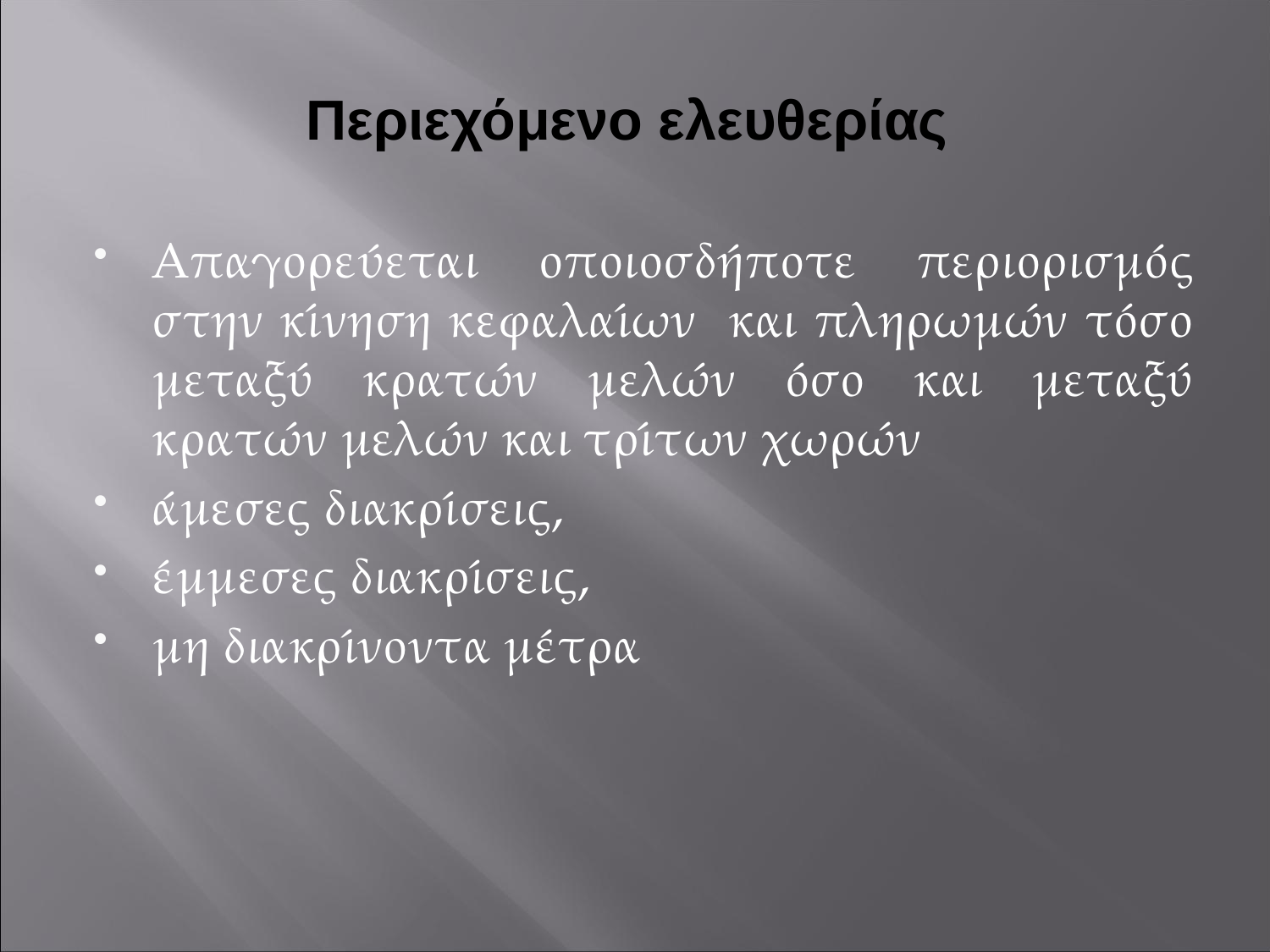

# Περιεχόμενο ελευθερίας
Απαγορεύεται οποιοσδήποτε περιορισμός στην κίνηση κεφαλαίων  και πληρωμών τόσο μεταξύ κρατών μελών όσο και μεταξύ κρατών μελών και τρίτων χωρών
άμεσες διακρίσεις,
έμμεσες διακρίσεις,
μη διακρίνοντα μέτρα